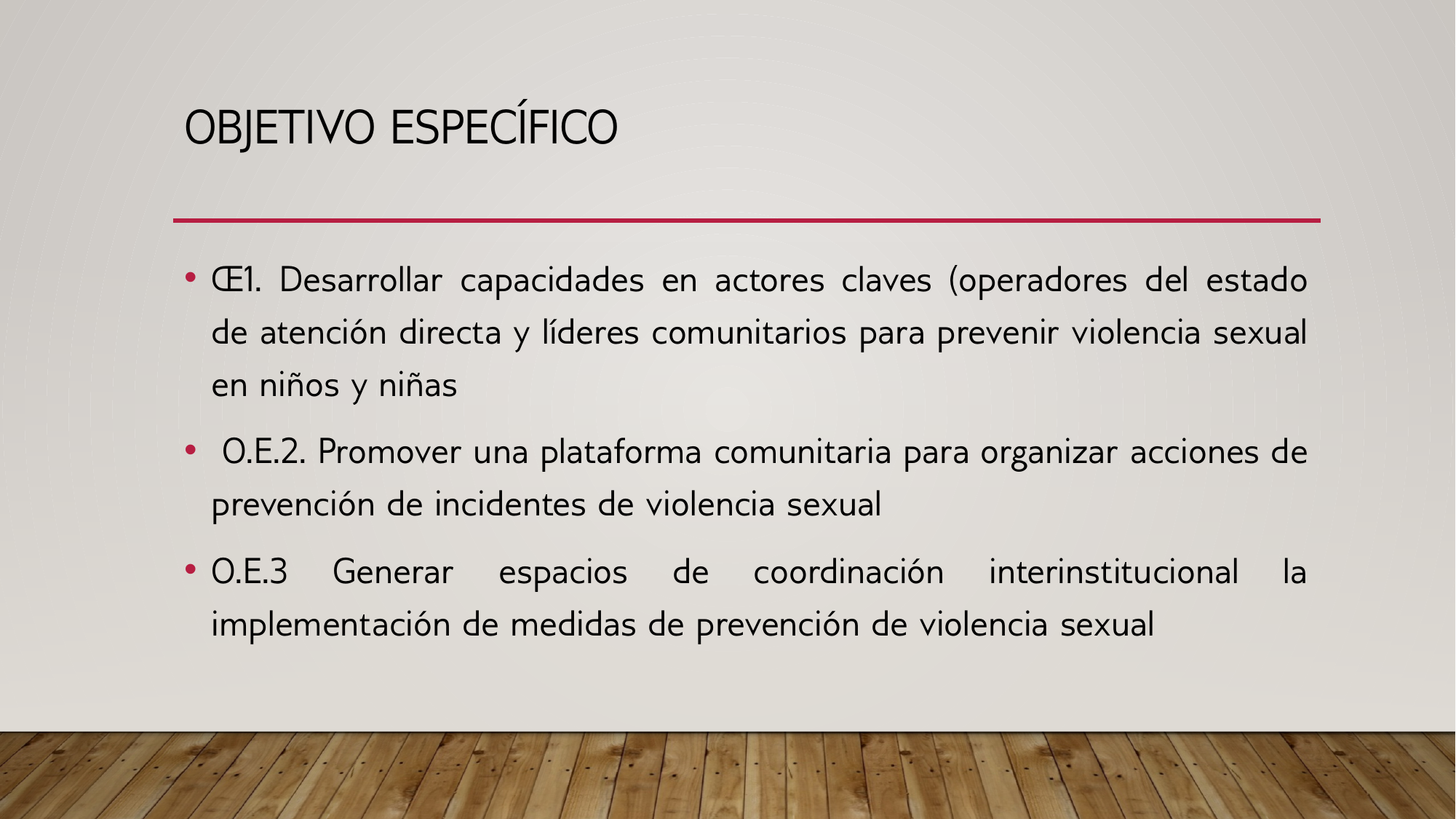

# Objetivo específico
OE1. Desarrollar capacidades en actores claves (operadores del estado de atención directa y líderes comunitarios para prevenir violencia sexual en niños y niñas
 O.E.2. Promover una plataforma comunitaria para organizar acciones de prevención de incidentes de violencia sexual
O.E.3 Generar espacios de coordinación interinstitucional la implementación de medidas de prevención de violencia sexual